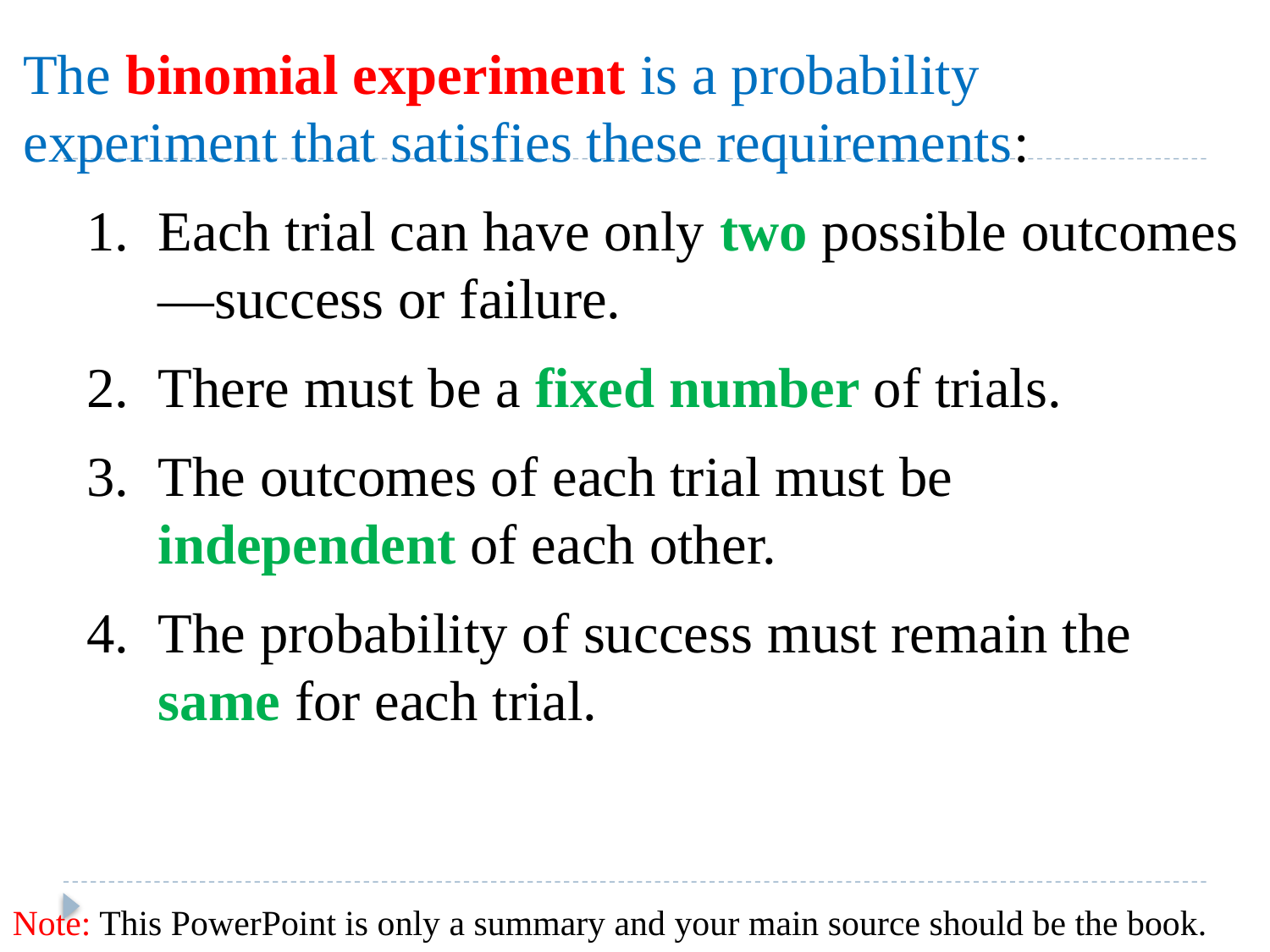

The binomial experiment is a probability experiment that satisfies these requirements:
Each trial can have only two possible outcomes—success or failure.
There must be a fixed number of trials.
The outcomes of each trial must be independent of each other.
The probability of success must remain the same for each trial.
Note: This PowerPoint is only a summary and your main source should be the book.